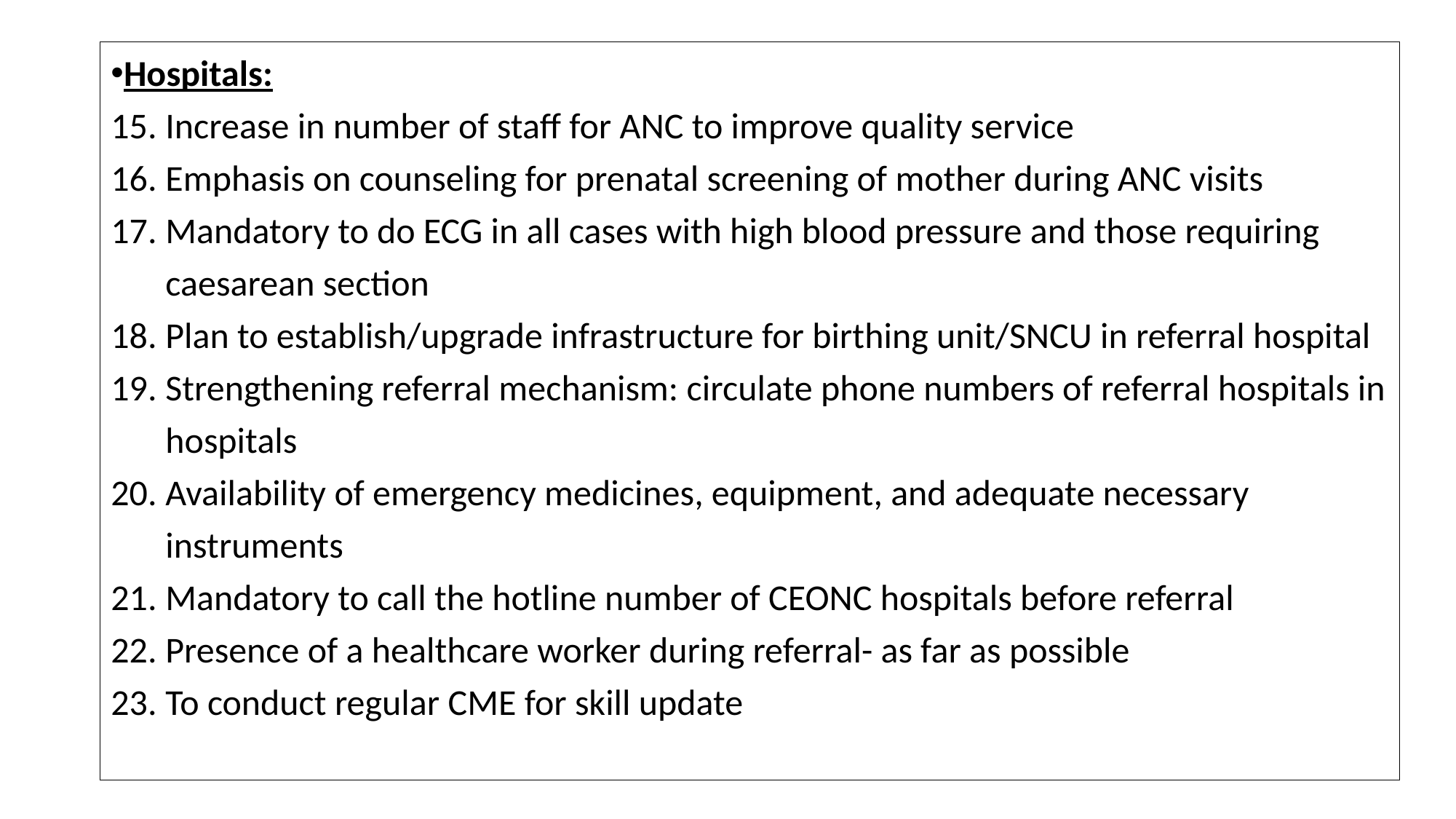

Hospitals:
Increase in number of staff for ANC to improve quality service
Emphasis on counseling for prenatal screening of mother during ANC visits
Mandatory to do ECG in all cases with high blood pressure and those requiring caesarean section
Plan to establish/upgrade infrastructure for birthing unit/SNCU in referral hospital
Strengthening referral mechanism: circulate phone numbers of referral hospitals in hospitals
Availability of emergency medicines, equipment, and adequate necessary instruments
Mandatory to call the hotline number of CEONC hospitals before referral
Presence of a healthcare worker during referral- as far as possible
To conduct regular CME for skill update